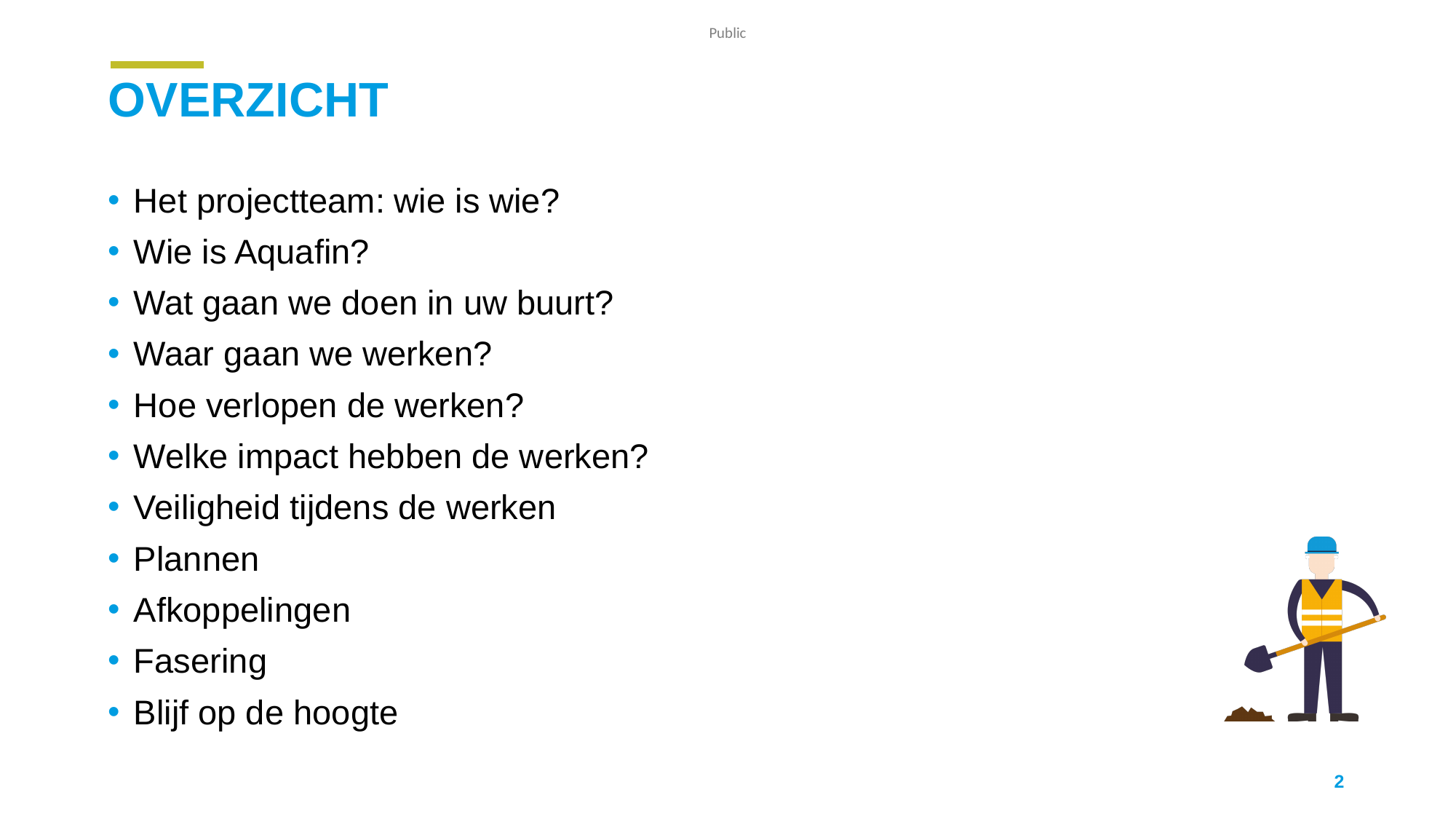

# overzicht
Het projectteam: wie is wie?
Wie is Aquafin?
Wat gaan we doen in uw buurt?
Waar gaan we werken?
Hoe verlopen de werken?
Welke impact hebben de werken?
Veiligheid tijdens de werken
Plannen
Afkoppelingen
Fasering
Blijf op de hoogte
2